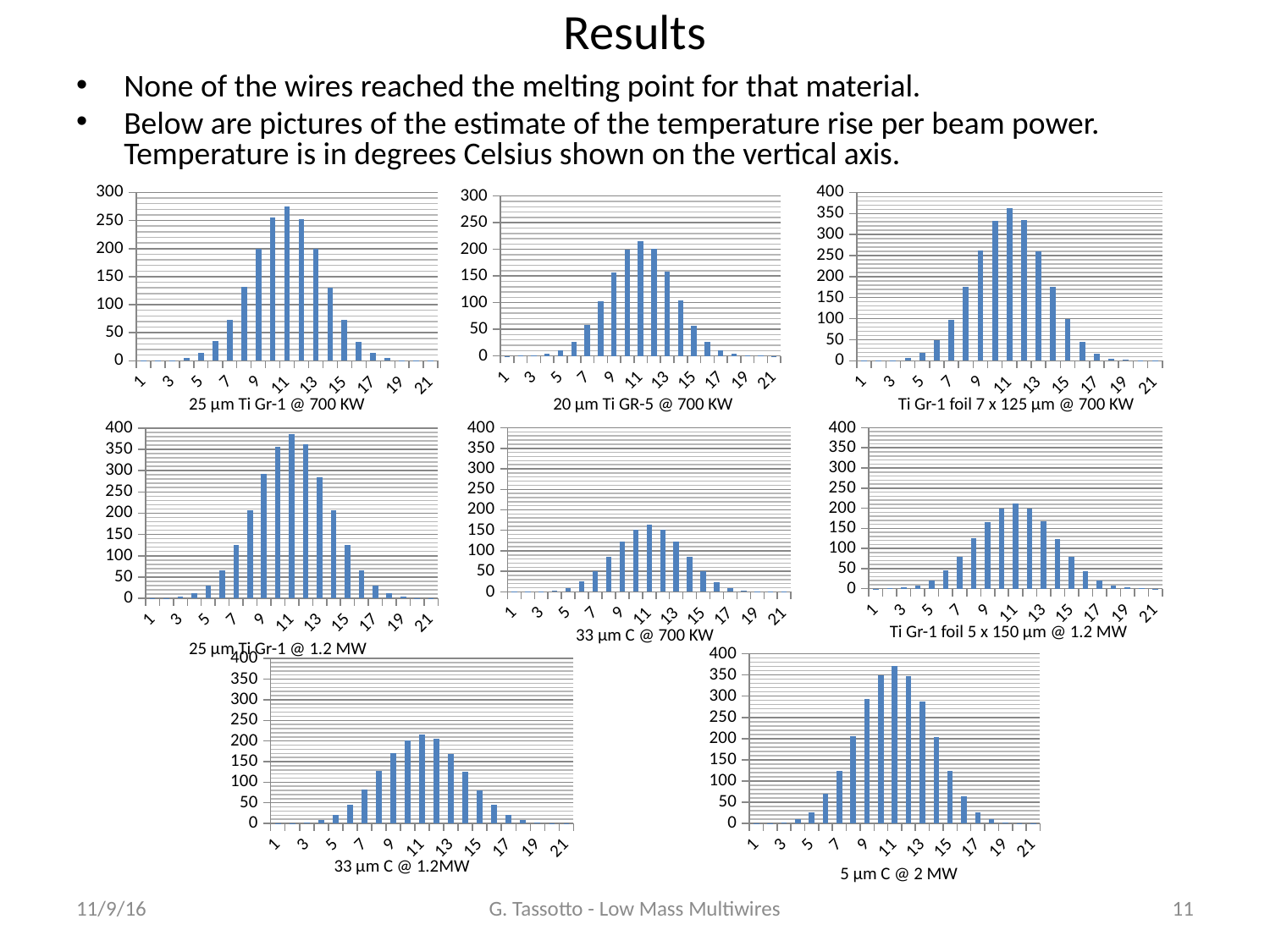

# Results
None of the wires reached the melting point for that material.
Below are pictures of the estimate of the temperature rise per beam power. Temperature is in degrees Celsius shown on the vertical axis.

### Chart

| Category |  |
|---|---|

### Chart

| Category |  |
|---|---|

### Chart

| Category |  |
|---|---|
25 μm Ti Gr-1 @ 700 KW
20 μm Ti GR-5 @ 700 KW
Ti Gr-1 foil 7 x 125 μm @ 700 KW

### Chart

| Category |  |
|---|---|

### Chart

| Category |  |
|---|---|

### Chart

| Category |  |
|---|---|
Ti Gr-1 foil 5 x 150 μm @ 1.2 MW
33 μm C @ 700 KW
25 μm Ti Gr-1 @ 1.2 MW

### Chart

| Category |  |
|---|---|

### Chart

| Category |  |
|---|---|
33 μm C @ 1.2MW
5 μm C @ 2 MW
11/9/16
G. Tassotto - Low Mass Multiwires
11